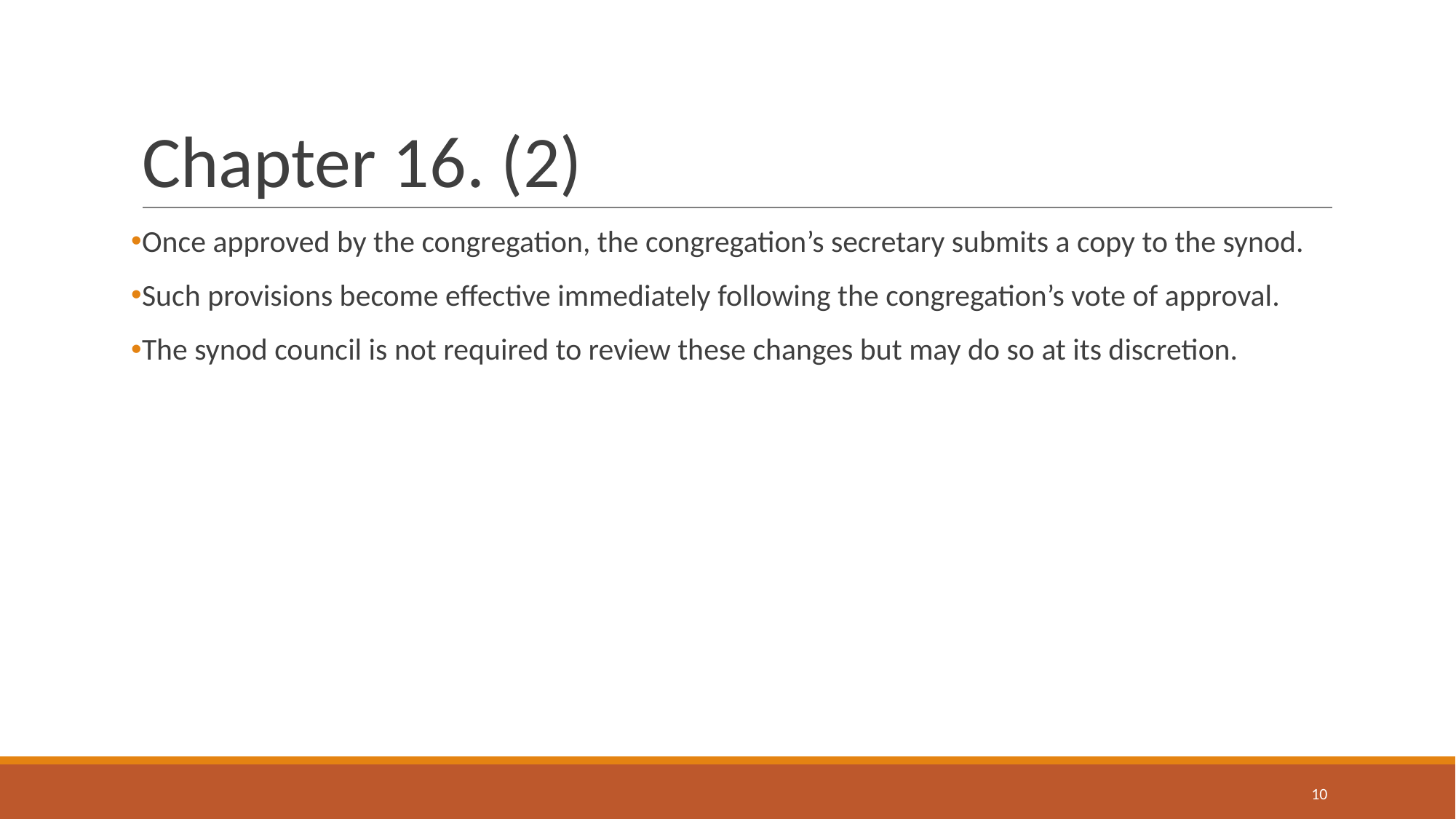

# Chapter 16. (2)
Once approved by the congregation, the congregation’s secretary submits a copy to the synod.
Such provisions become effective immediately following the congregation’s vote of approval.
The synod council is not required to review these changes but may do so at its discretion.

10